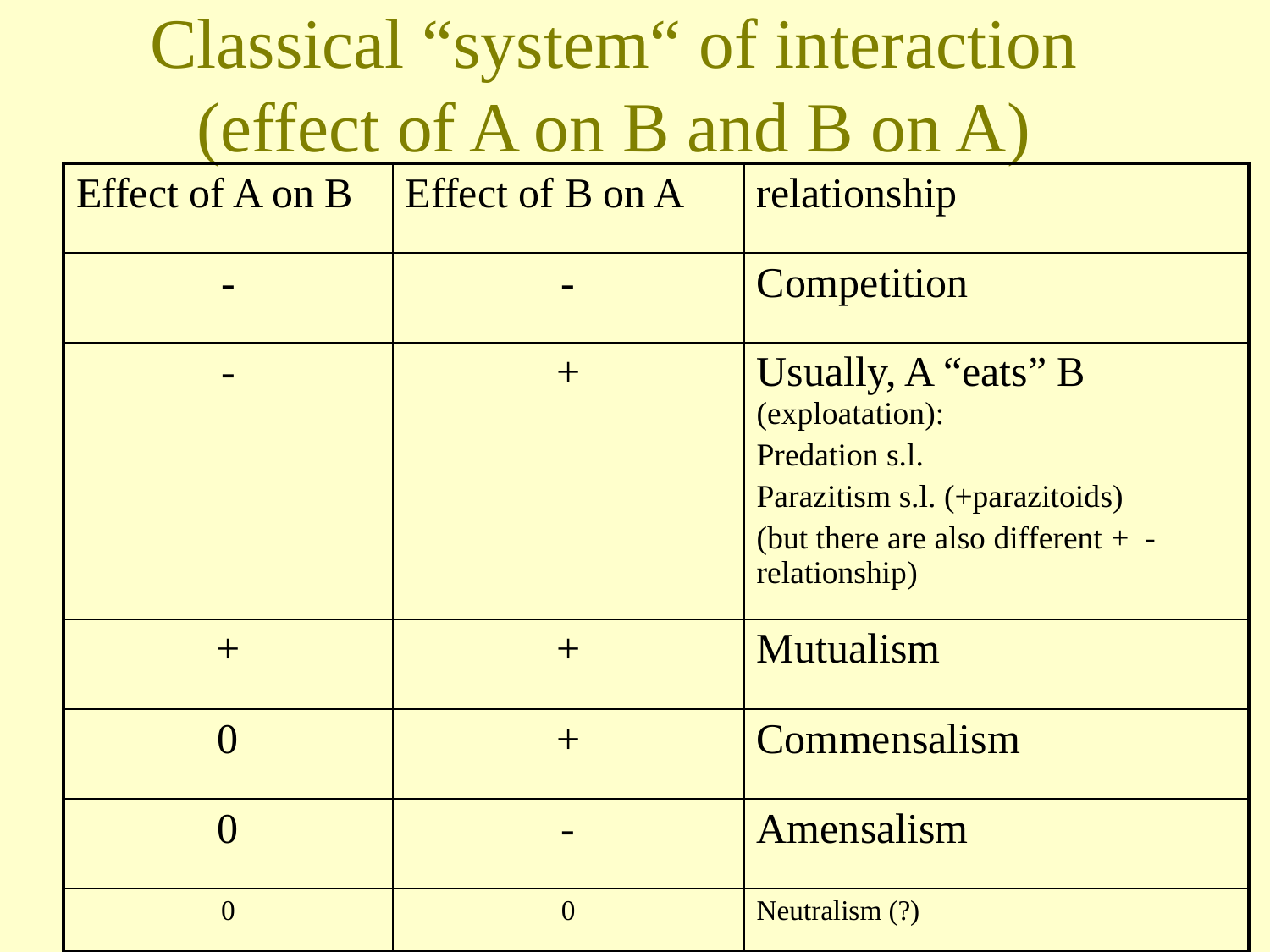

# Classical “system“ of interaction (effect of A on B and B on A)
| Effect of A on B | Effect of B on A | relationship |
| --- | --- | --- |
| - | - | Competition |
| - | + | Usually, A “eats” B (exploatation): Predation s.l. Parazitism s.l. (+parazitoids) (but there are also different + - relationship) |
| + | + | Mutualism |
| 0 | + | Commensalism |
| 0 | - | Amensalism |
| 0 | 0 | Neutralism (?) |